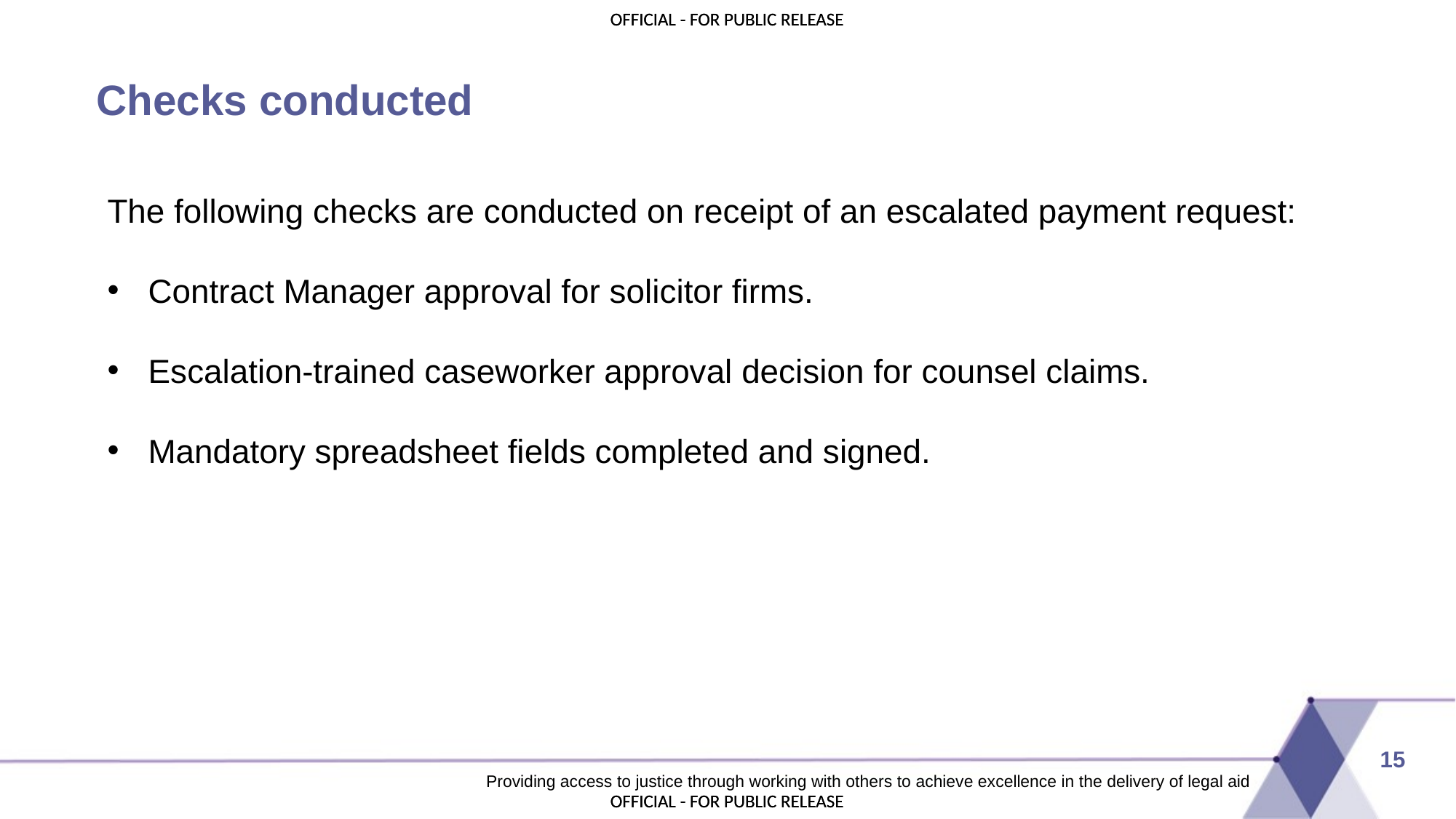

# Checks conducted
The following checks are conducted on receipt of an escalated payment request:
Contract Manager approval for solicitor firms.
Escalation-trained caseworker approval decision for counsel claims.
Mandatory spreadsheet fields completed and signed.
15
Providing access to justice through working with others to achieve excellence in the delivery of legal aid